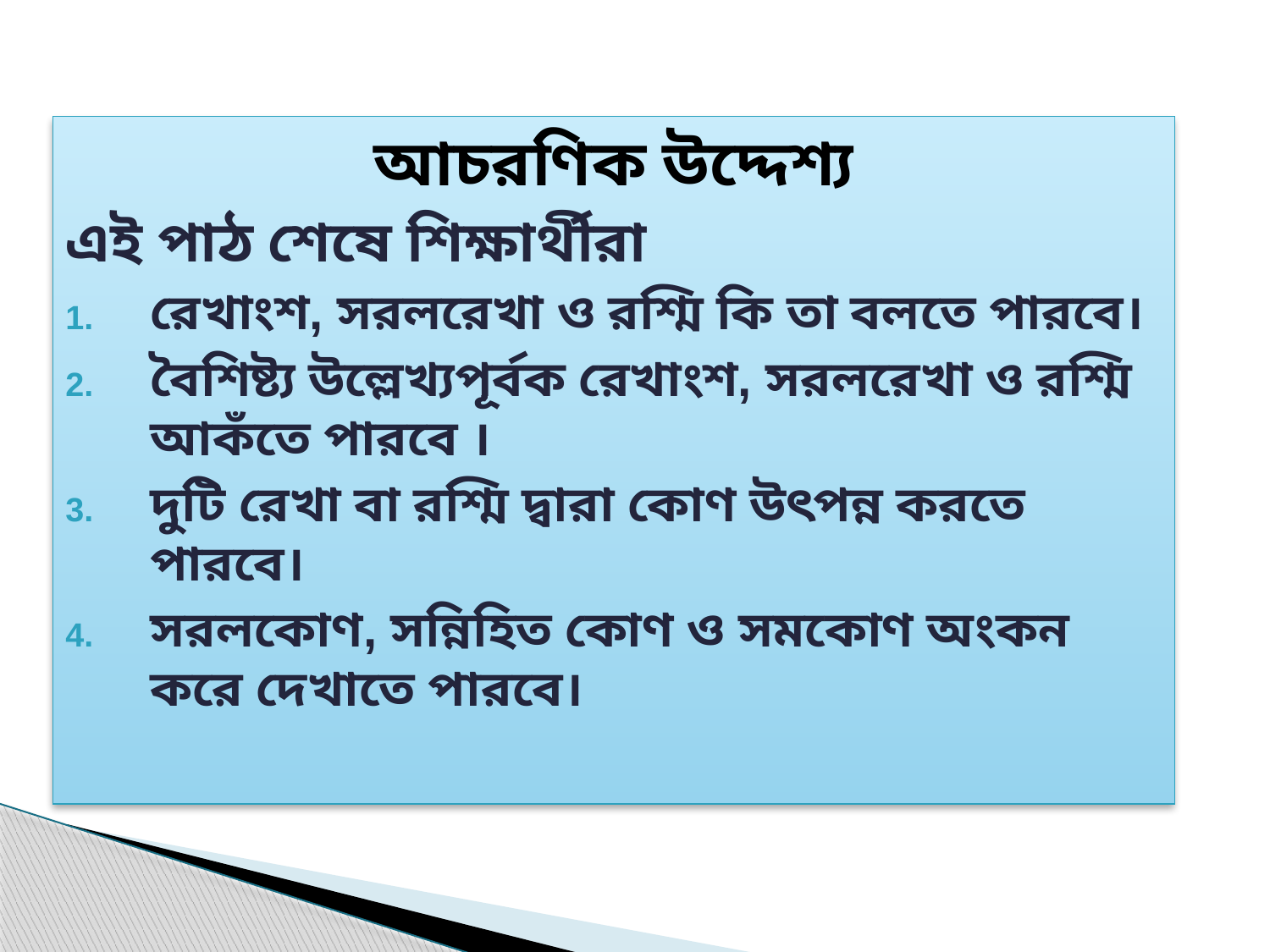

আচরণিক উদ্দেশ্য
এই পাঠ শেষে শিক্ষার্থীরা
রেখাংশ, সরলরেখা ও রশ্মি কি তা বলতে পারবে।
বৈশিষ্ট্য উল্লেখ্যপূর্বক রেখাংশ, সরলরেখা ও রশ্মি আকঁতে পারবে ।
দুটি রেখা বা রশ্মি দ্বারা কোণ উৎপন্ন করতে পারবে।
সরলকোণ, সন্নিহিত কোণ ও সমকোণ অংকন করে দেখাতে পারবে।